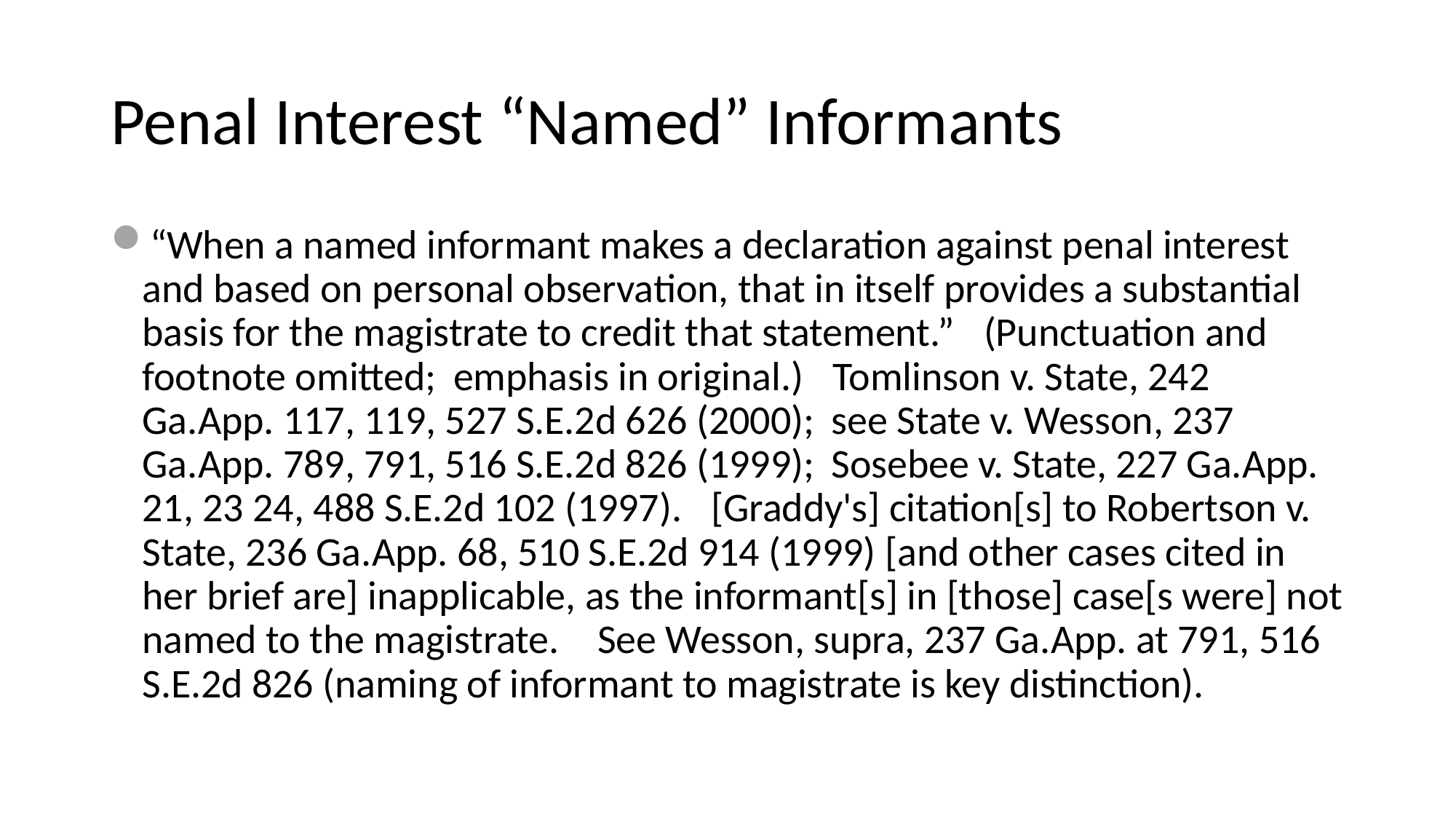

# Penal Interest “Named” Informants
“When a named informant makes a declaration against penal interest and based on personal observation, that in itself provides a substantial basis for the magistrate to credit that statement.”  (Punctuation and footnote omitted;  emphasis in original.)  Tomlinson v. State, 242 Ga.App. 117, 119, 527 S.E.2d 626 (2000);  see State v. Wesson, 237 Ga.App. 789, 791, 516 S.E.2d 826 (1999);  Sosebee v. State, 227 Ga.App. 21, 23 24, 488 S.E.2d 102 (1997).  [Graddy's] citation[s] to Robertson v. State, 236 Ga.App. 68, 510 S.E.2d 914 (1999) [and other cases cited in her brief are] inapplicable, as the informant[s] in [those] case[s were] not named to the magistrate.   See Wesson, supra, 237 Ga.App. at 791, 516 S.E.2d 826 (naming of informant to magistrate is key distinction).